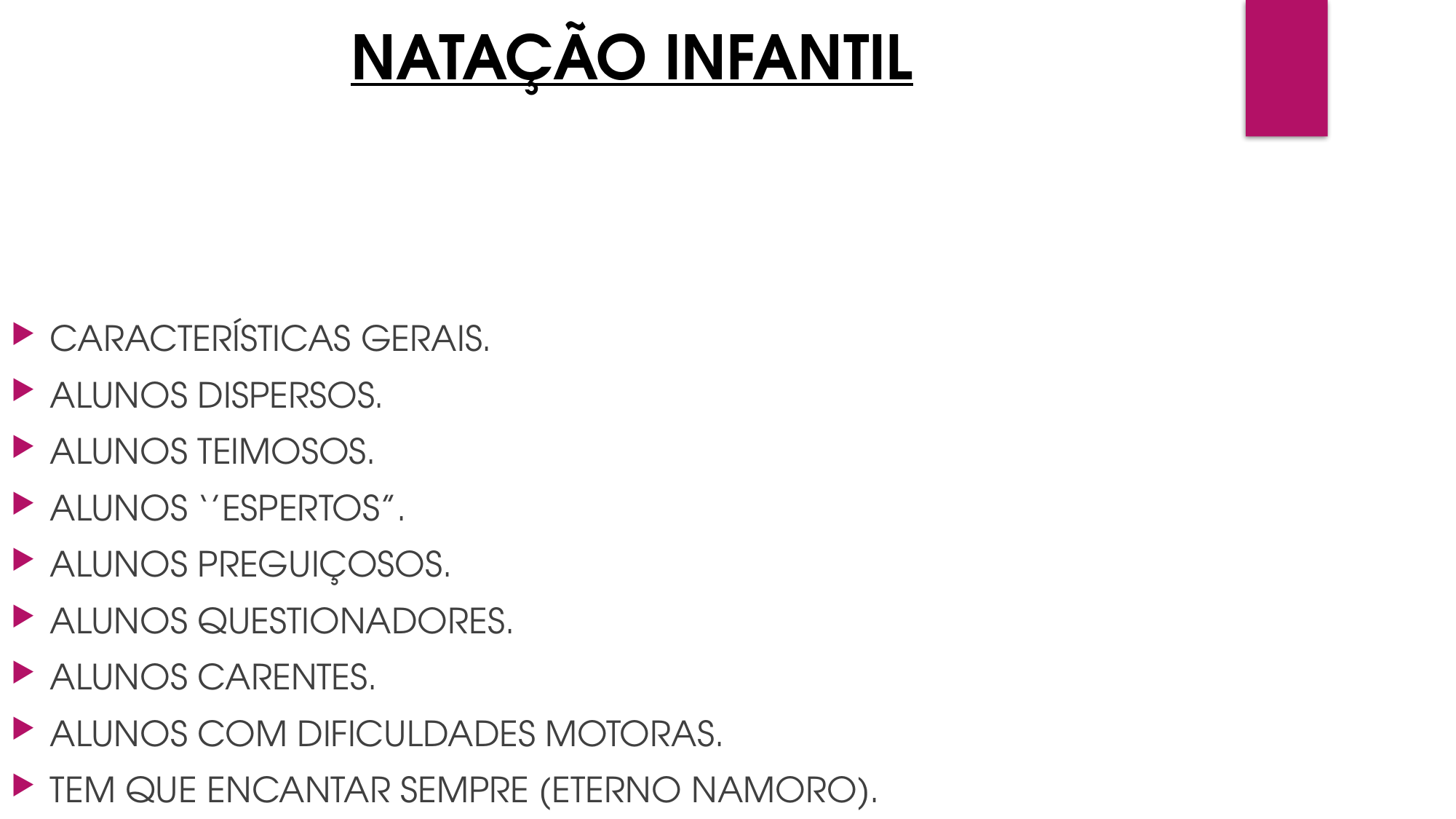

NATAÇÃO INFANTIL
CARACTERÍSTICAS GERAIS.
ALUNOS DISPERSOS.
ALUNOS TEIMOSOS.
ALUNOS ‘’ESPERTOS”.
ALUNOS PREGUIÇOSOS.
ALUNOS QUESTIONADORES.
ALUNOS CARENTES.
ALUNOS COM DIFICULDADES MOTORAS.
TEM QUE ENCANTAR SEMPRE (ETERNO NAMORO).